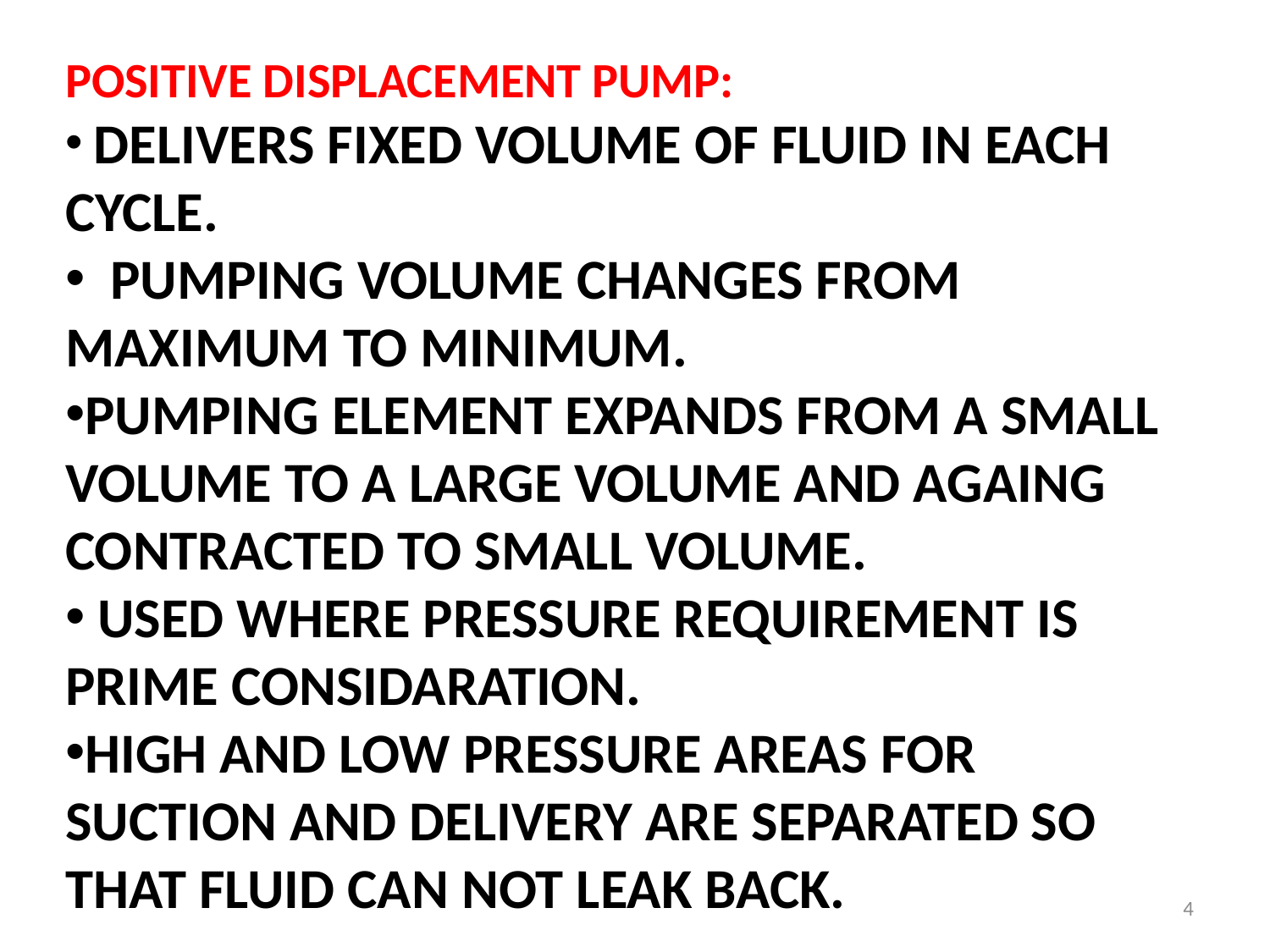

POSITIVE DISPLACEMENT PUMP:
 DELIVERS FIXED VOLUME OF FLUID IN EACH CYCLE.
  PUMPING VOLUME CHANGES FROM MAXIMUM TO MINIMUM.
PUMPING ELEMENT EXPANDS FROM A SMALL VOLUME TO A LARGE VOLUME AND AGAING CONTRACTED TO SMALL VOLUME.
 USED WHERE PRESSURE REQUIREMENT IS PRIME CONSIDARATION.
HIGH AND LOW PRESSURE AREAS FOR SUCTION AND DELIVERY ARE SEPARATED SO THAT FLUID CAN NOT LEAK BACK.
4